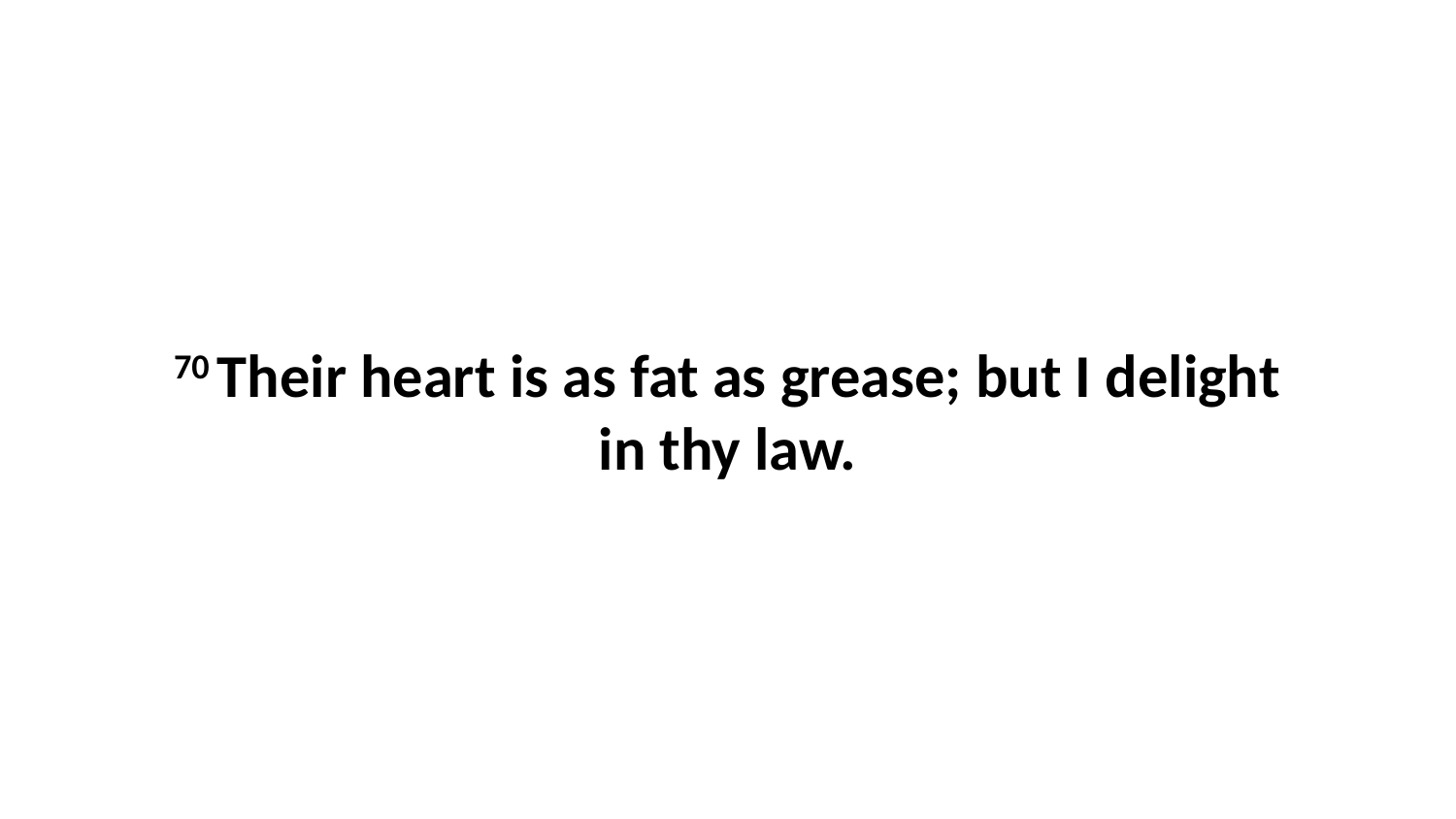

70 Their heart is as fat as grease; but I delight in thy law.